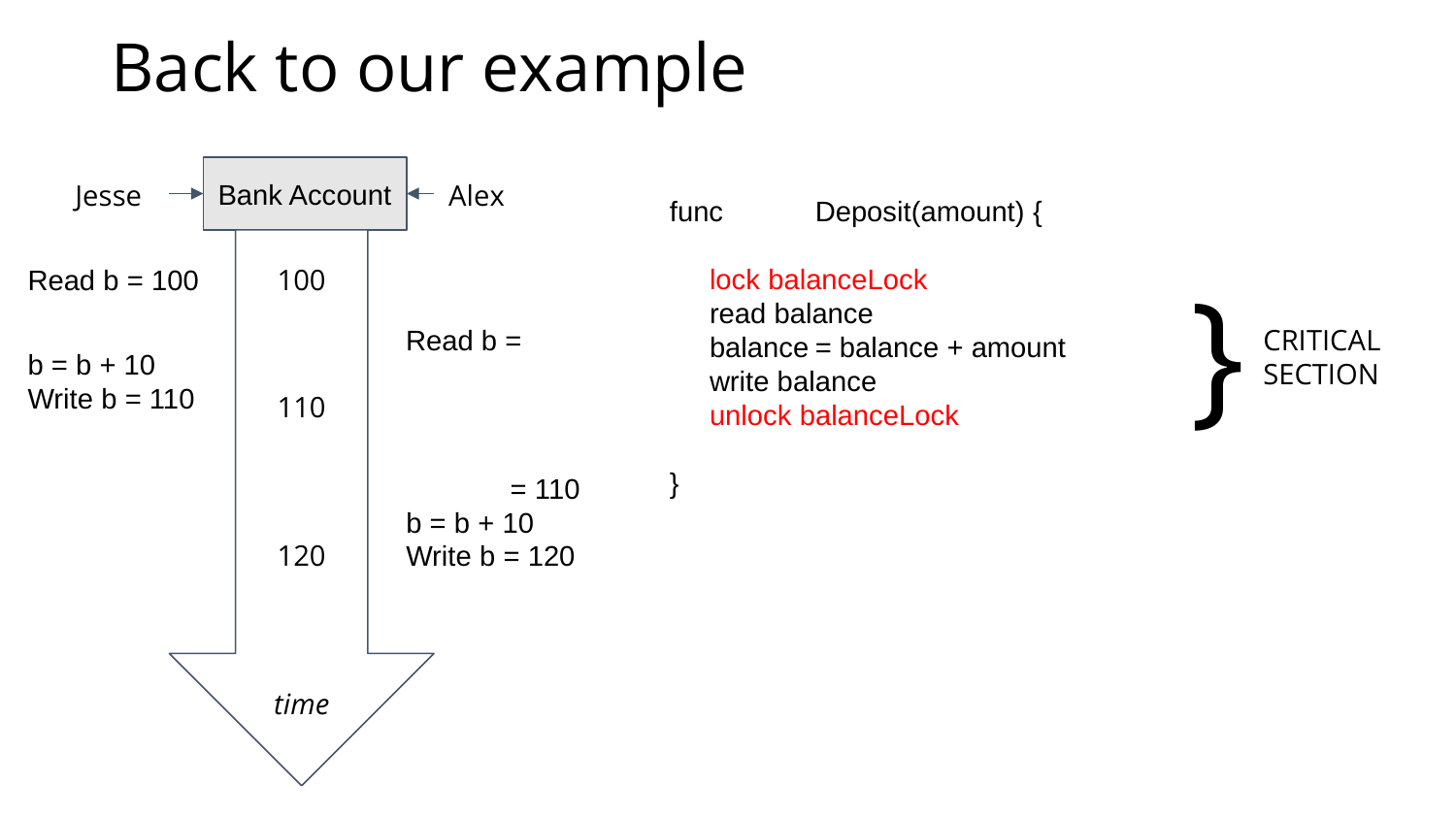

# Back to our example
Bank Account
Jesse
Alex
func	Deposit(amount) {

     lock balanceLock
     read balance
     balance	= balance + amount
     write balance
     unlock balanceLock

}
Read b = 100

100
}
Read b =

CRITICAL
SECTION
b = b + 10
Write b = 110
110

             = 110
b = b + 10
Write b = 120

120

time